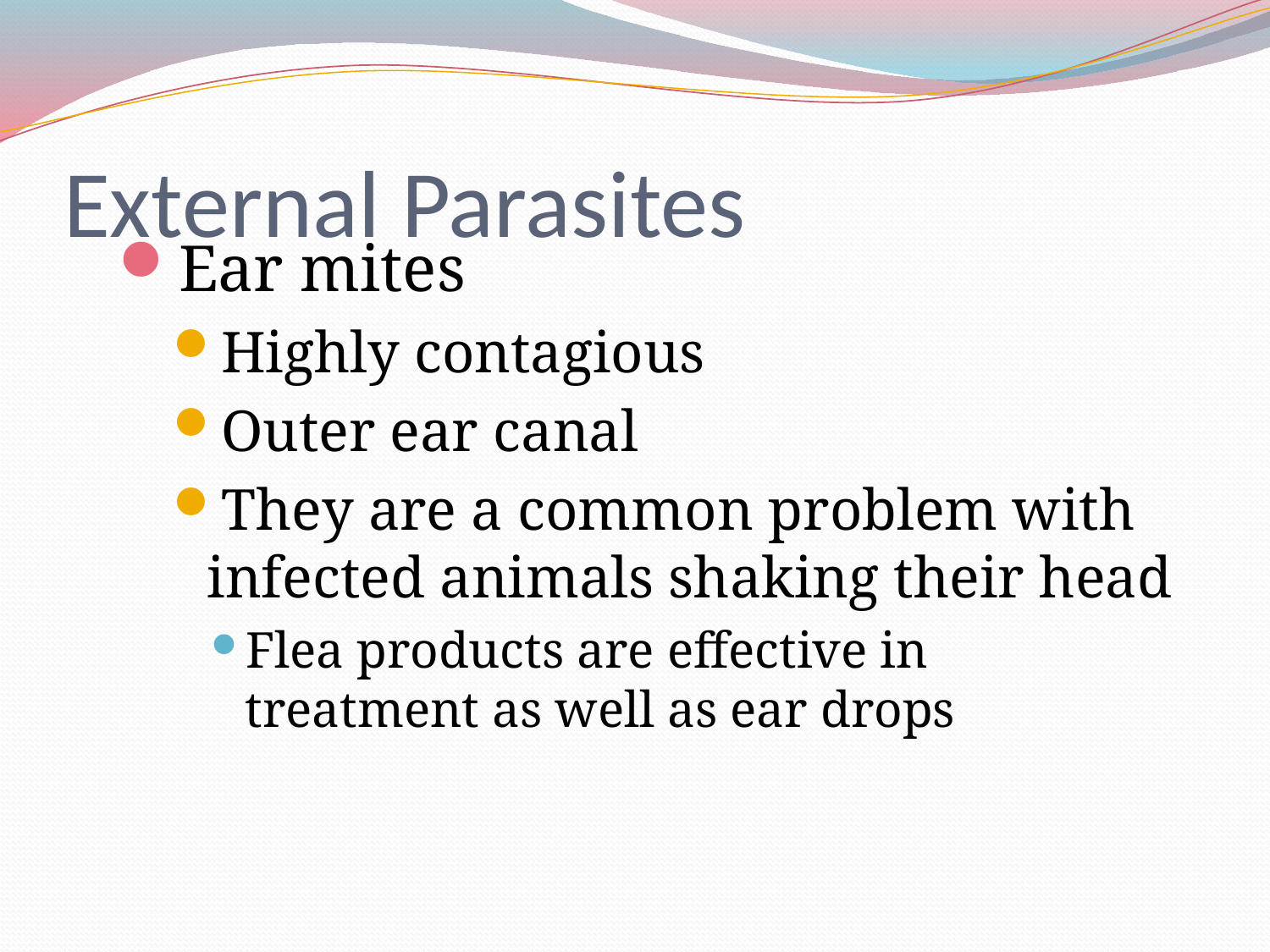

# External Parasites
Ear mites
Highly contagious
Outer ear canal
They are a common problem with infected animals shaking their head
Flea products are effective in treatment as well as ear drops